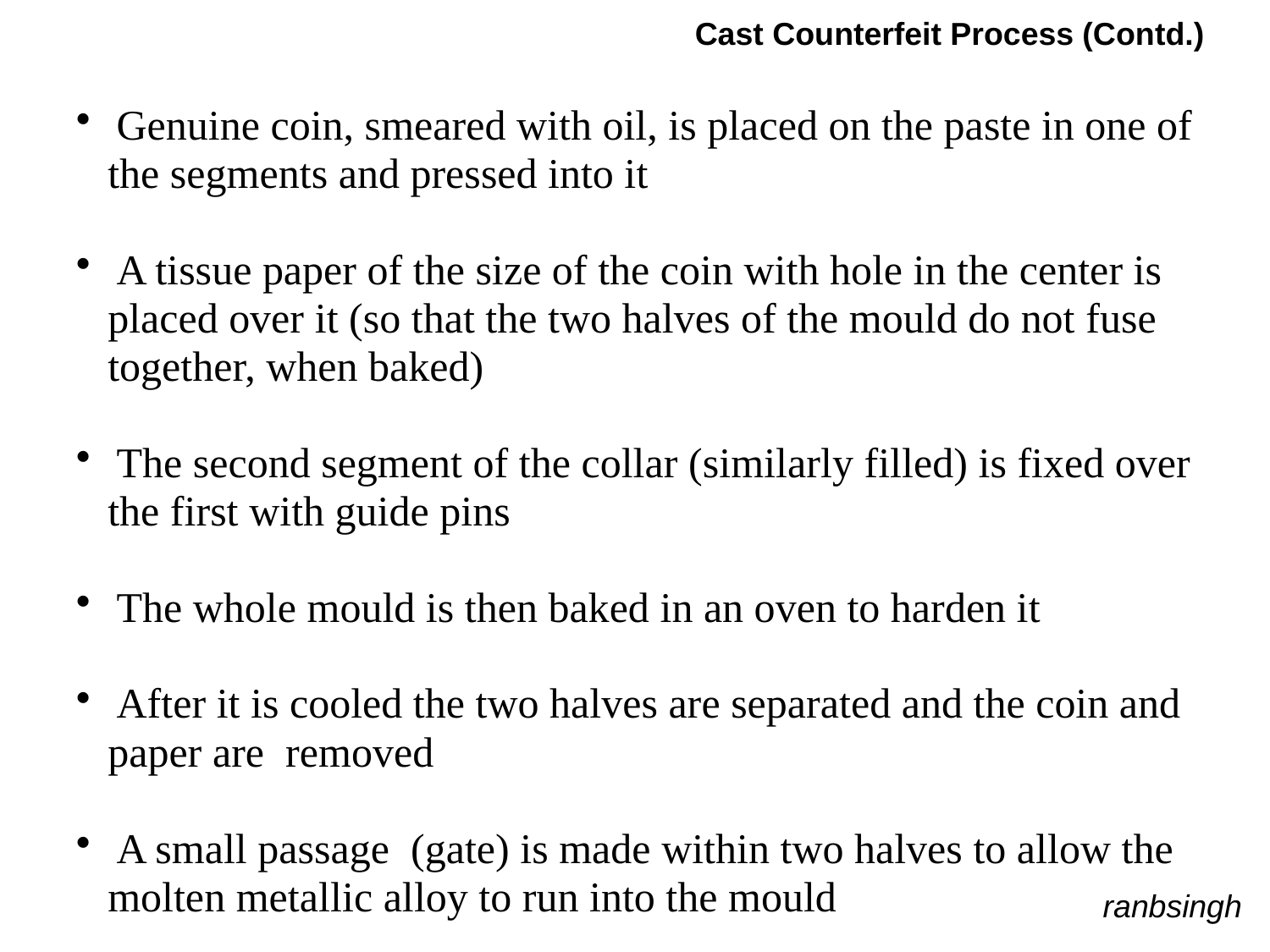

Cast Counterfeit Process (Contd.)

 Genuine coin, smeared with oil, is placed on the paste in one of
   the segments and pressed into it

 A tissue paper of the size of the coin with hole in the center is
   placed over it (so that the two halves of the mould do not fuse
   together, when baked)

 The second segment of the collar (similarly filled) is fixed over
   the first with guide pins

 The whole mould is then baked in an oven to harden it

 After it is cooled the two halves are separated and the coin and
   paper are  removed

 A small passage  (gate) is made within two halves to allow the
   molten metallic alloy to run into the mould
ranbsingh